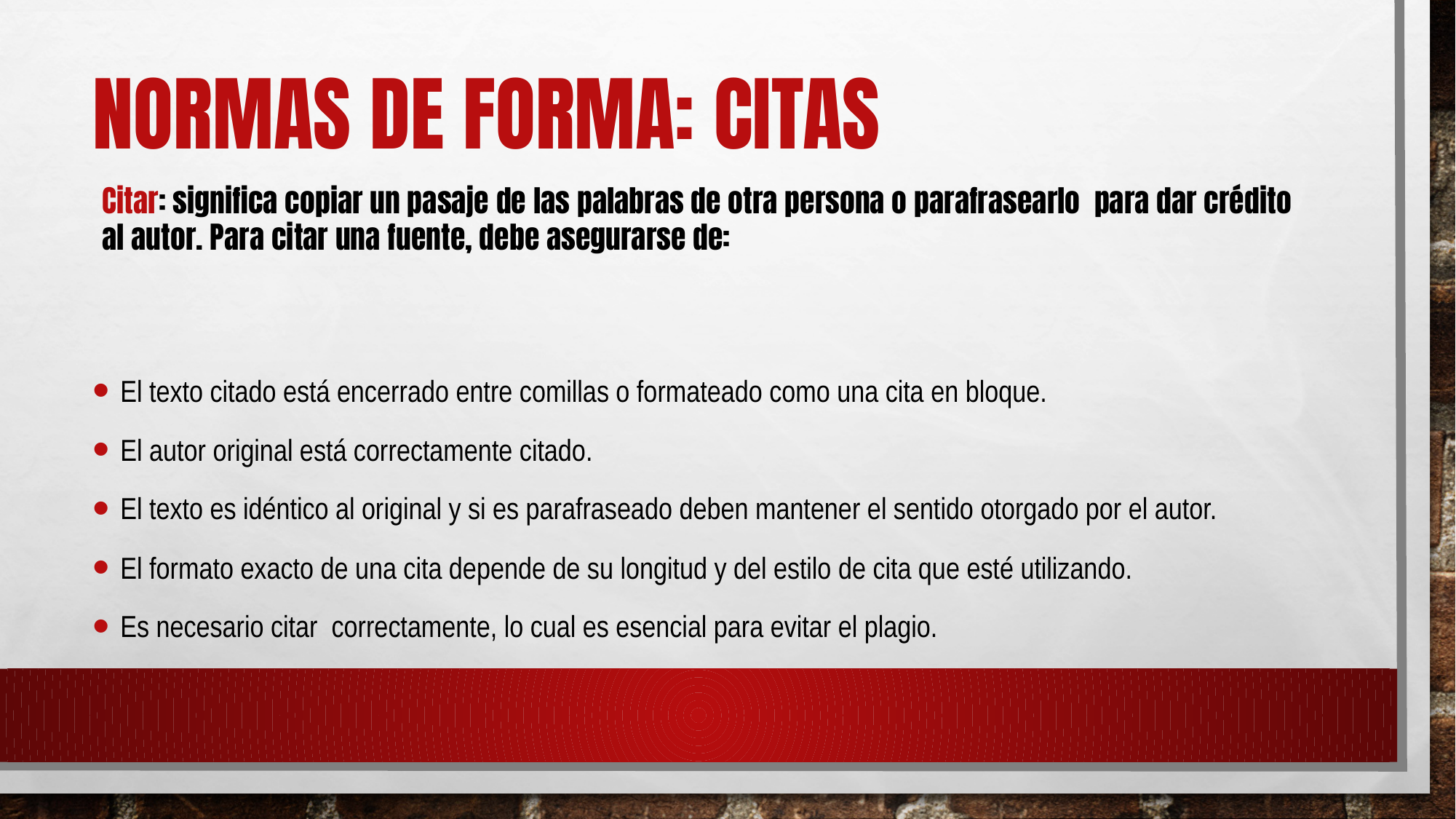

# Normas de forma: citas
Citar: significa copiar un pasaje de las palabras de otra persona o parafrasearlo  para dar crédito al autor. Para citar una fuente, debe asegurarse de:

El texto citado está encerrado entre comillas o formateado como una cita en bloque.
El autor original está correctamente citado.
El texto es idéntico al original y si es parafraseado deben mantener el sentido otorgado por el autor.
El formato exacto de una cita depende de su longitud y del estilo de cita que esté utilizando.
Es necesario citar  correctamente, lo cual es esencial para evitar el plagio.